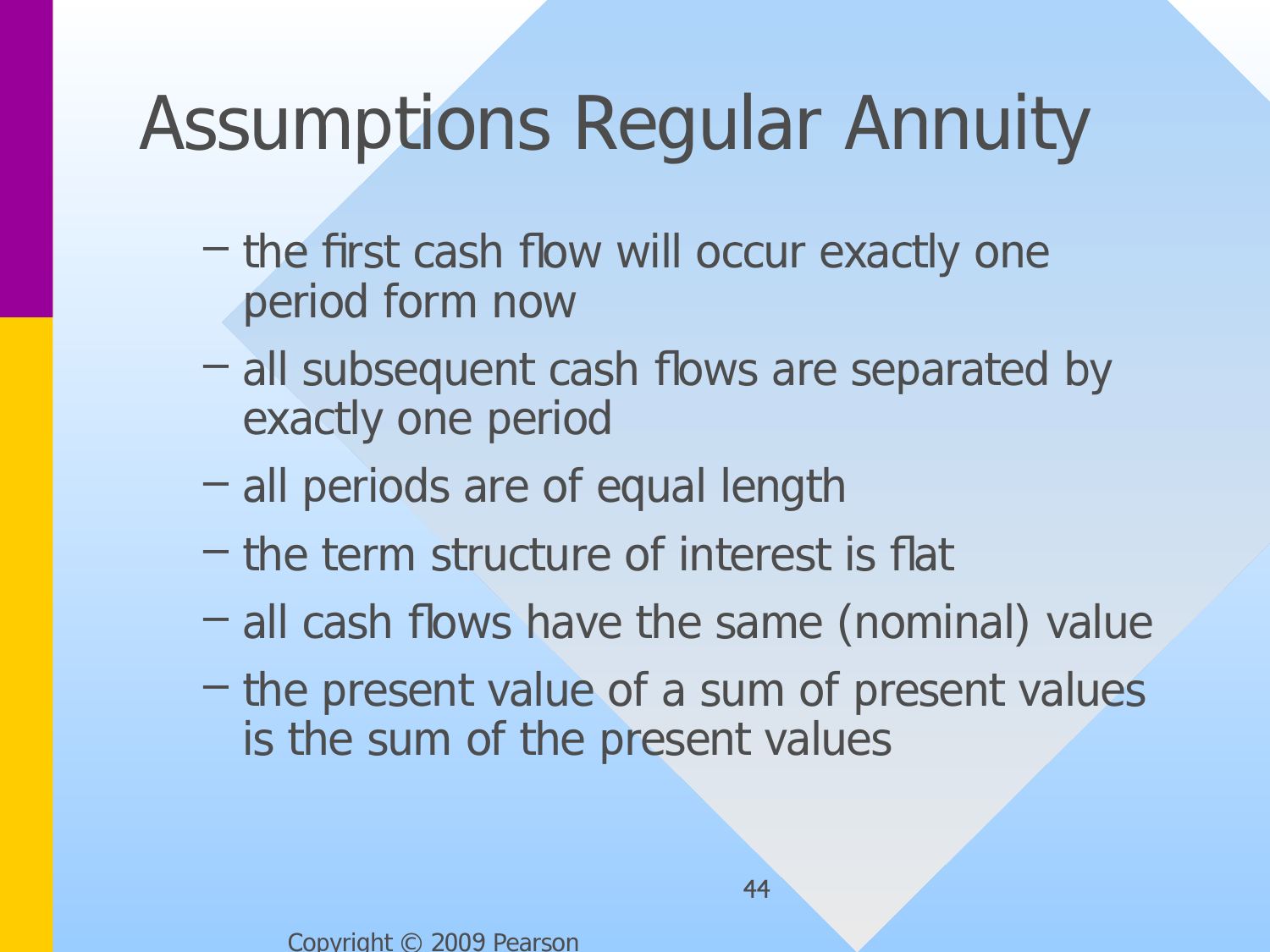

# Assumptions Regular Annuity
the first cash flow will occur exactly one period form now
all subsequent cash flows are separated by exactly one period
all periods are of equal length
the term structure of interest is flat
all cash flows have the same (nominal) value
the present value of a sum of present values is the sum of the present values

44
Copyright © 2009 Pearson Education, Inc.  Publishing as Prentice Hall